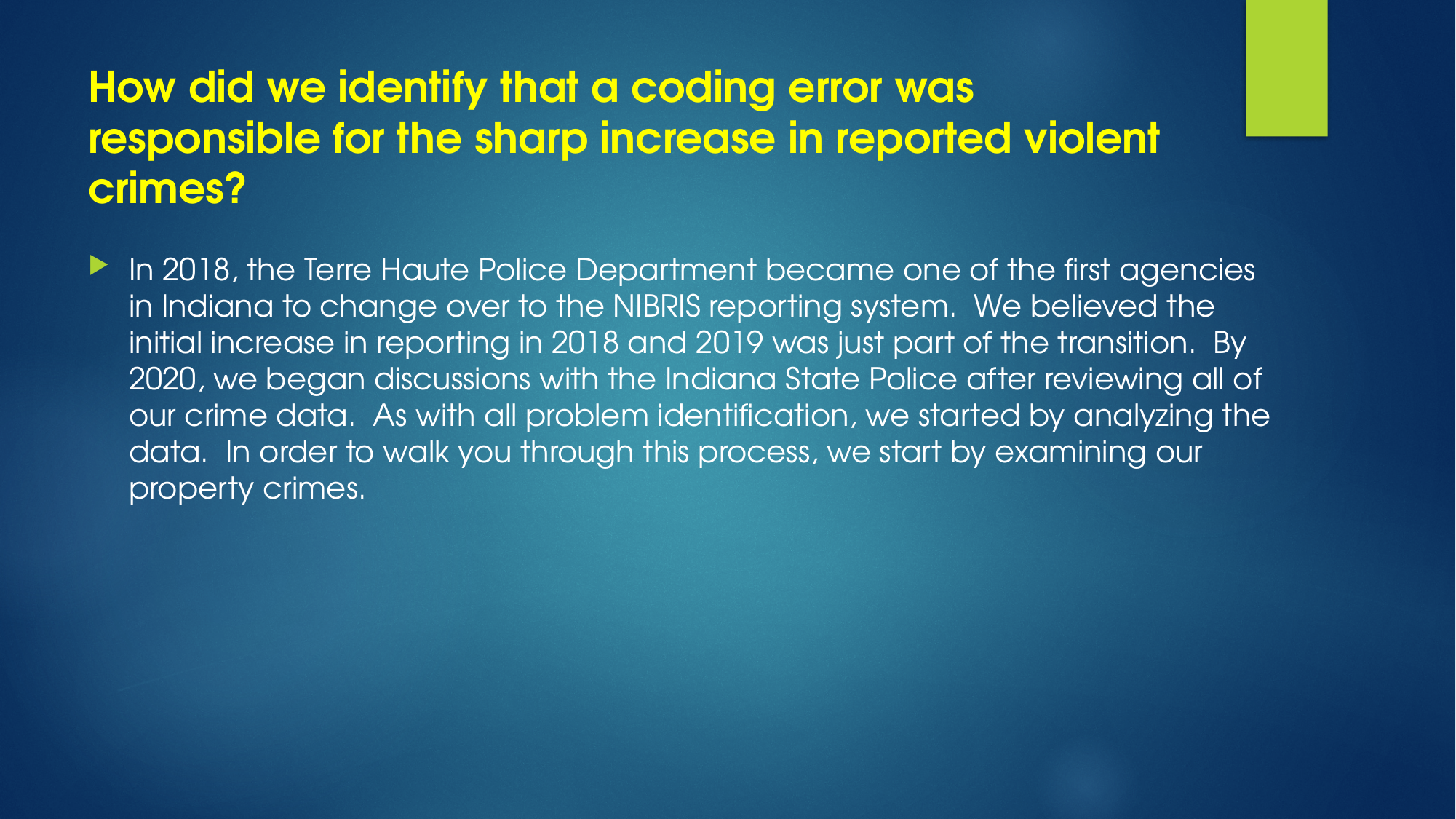

# How did we identify that a coding error was responsible for the sharp increase in reported violent crimes?
In 2018, the Terre Haute Police Department became one of the first agencies in Indiana to change over to the NIBRIS reporting system.  We believed the initial increase in reporting in 2018 and 2019 was just part of the transition.  By 2020, we began discussions with the Indiana State Police after reviewing all of our crime data.  As with all problem identification, we started by analyzing the data.  In order to walk you through this process, we start by examining our property crimes.